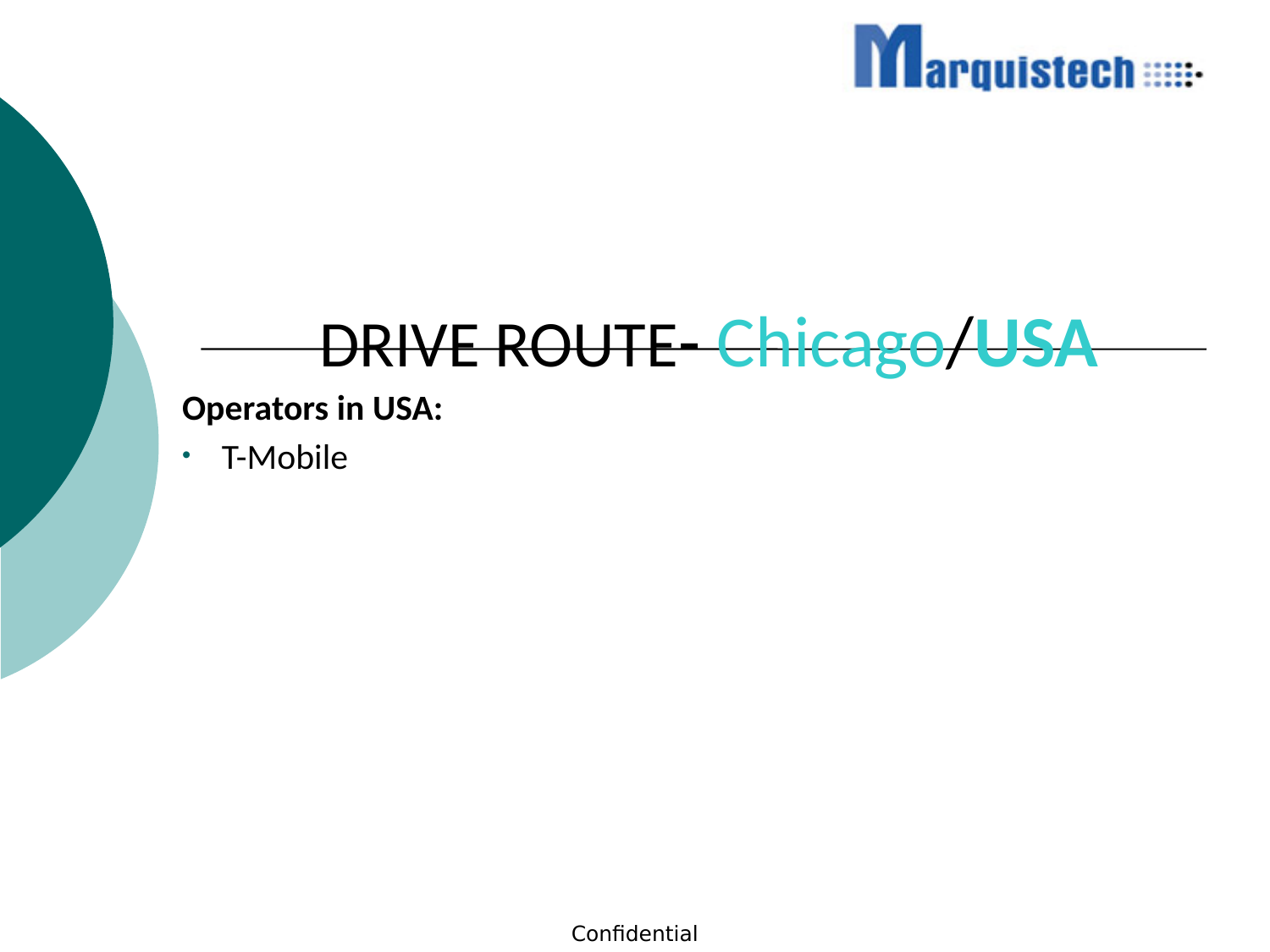

DRIVE ROUTE- Chicago/USA
Operators in USA:
T-Mobile

#
Confidential